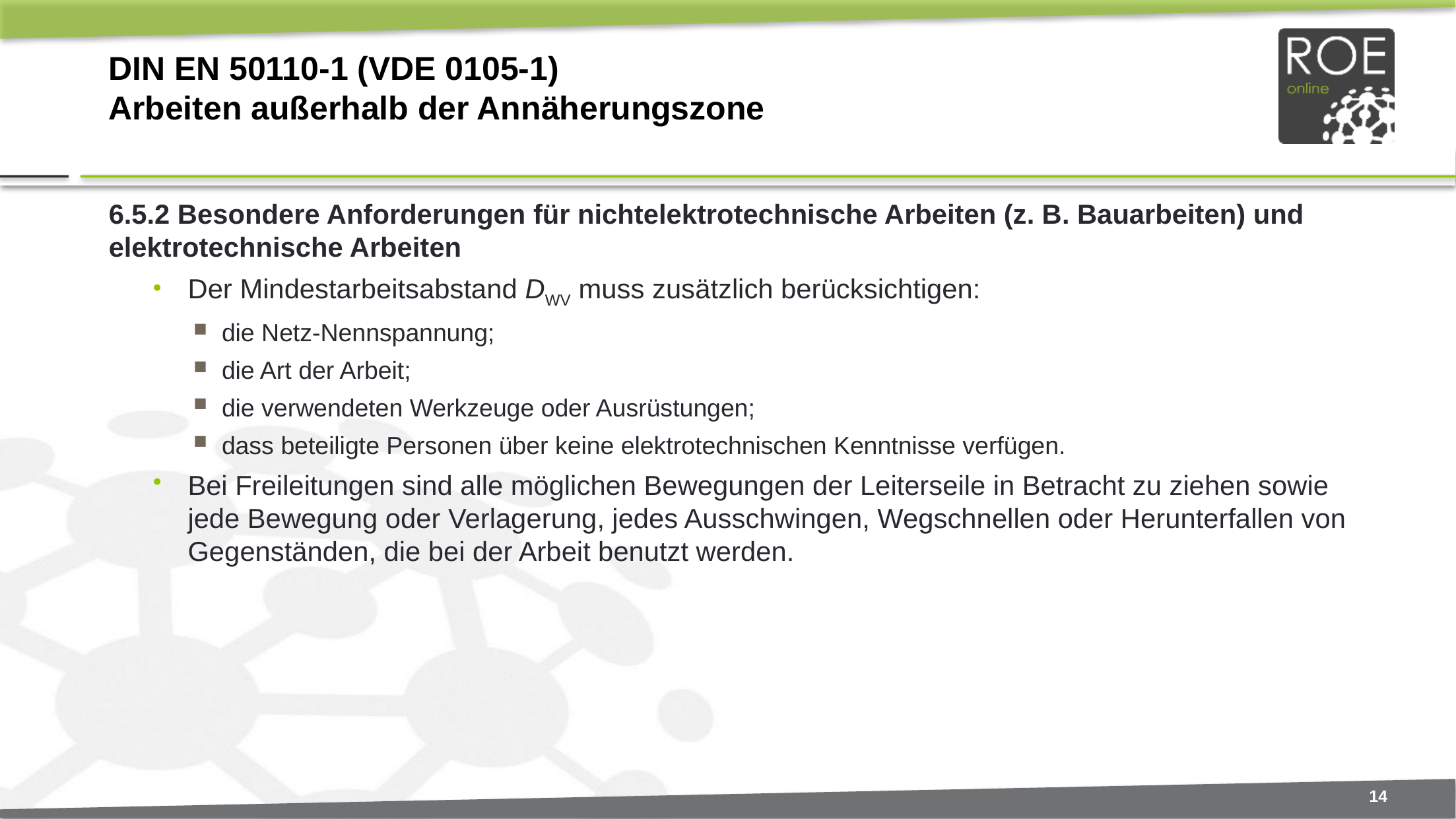

# DIN EN 50110-1 (VDE 0105-1) Arbeiten außerhalb der Annäherungszone
6.5.2 Besondere Anforderungen für nichtelektrotechnische Arbeiten (z. B. Bauarbeiten) und elektrotechnische Arbeiten
Der Mindestarbeitsabstand DWV muss zusätzlich berücksichtigen:
die Netz-Nennspannung;
die Art der Arbeit;
die verwendeten Werkzeuge oder Ausrüstungen;
dass beteiligte Personen über keine elektrotechnischen Kenntnisse verfügen.
Bei Freileitungen sind alle möglichen Bewegungen der Leiterseile in Betracht zu ziehen sowie jede Bewegung oder Verlagerung, jedes Ausschwingen, Wegschnellen oder Herunterfallen von Gegenständen, die bei der Arbeit benutzt werden.

14